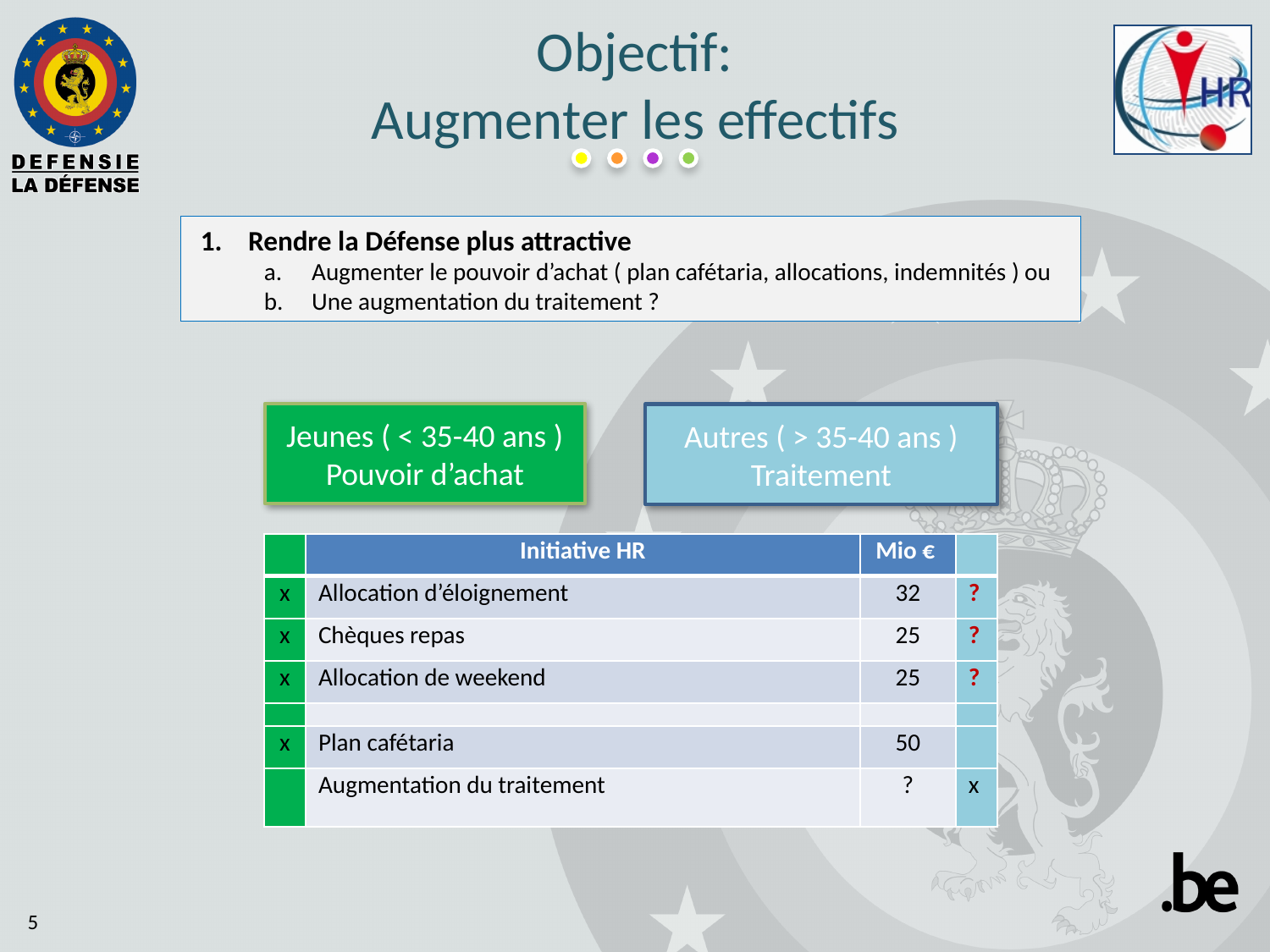

Objectif:
Augmenter les effectifs

Rendre la Défense plus attractive
Augmenter le pouvoir d’achat ( plan cafétaria, allocations, indemnités ) ou
Une augmentation du traitement ?
Jeunes ( < 35-40 ans )
Pouvoir d’achat
Autres ( > 35-40 ans )
Traitement
|  | Initiative HR | Mio € |  |
| --- | --- | --- | --- |
| x | Allocation d’éloignement | 32 | ? |
| x | Chèques repas | 25 | ? |
| x | Allocation de weekend | 25 | ? |
|  |  |  |  |
| x | Plan cafétaria | 50 |  |
|  | Augmentation du traitement | ? | x |
5